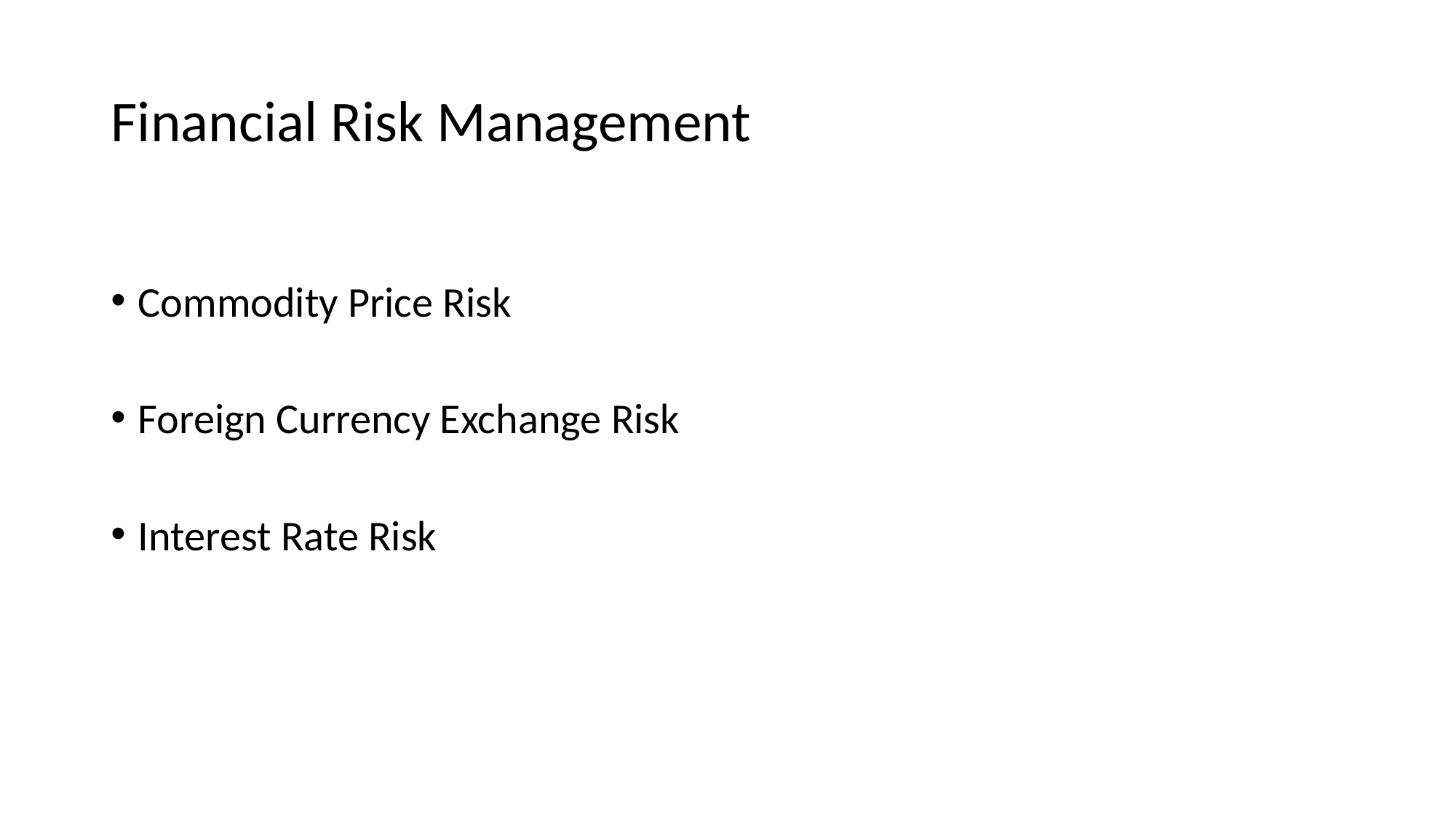

# Financial Risk Management
Commodity Price Risk
Foreign Currency Exchange Risk
Interest Rate Risk